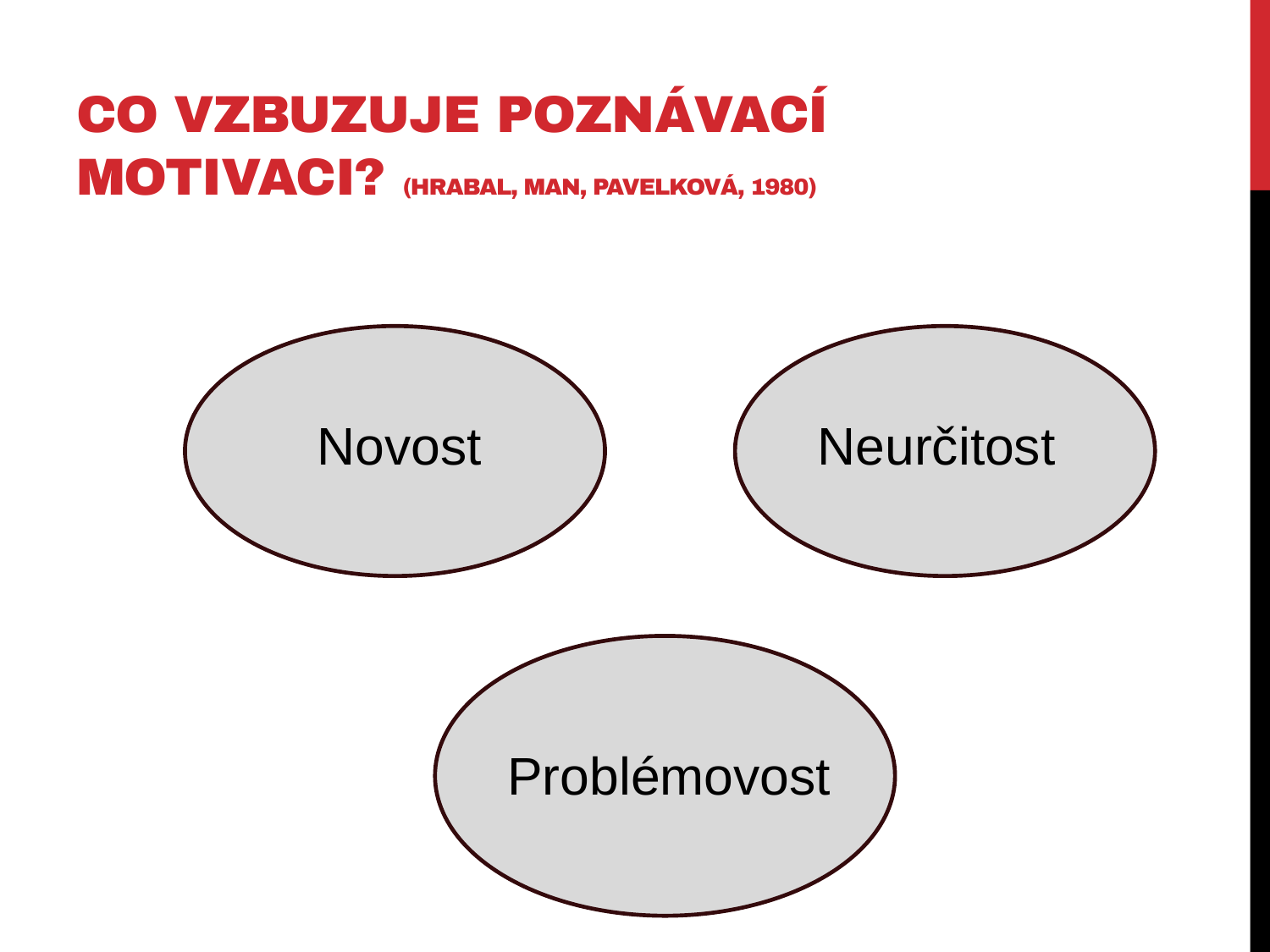

# Co vzbuzuje poznávací motivaci? (Hrabal, Man, Pavelková, 1980)

Novost
Neurčitost

Problémovost